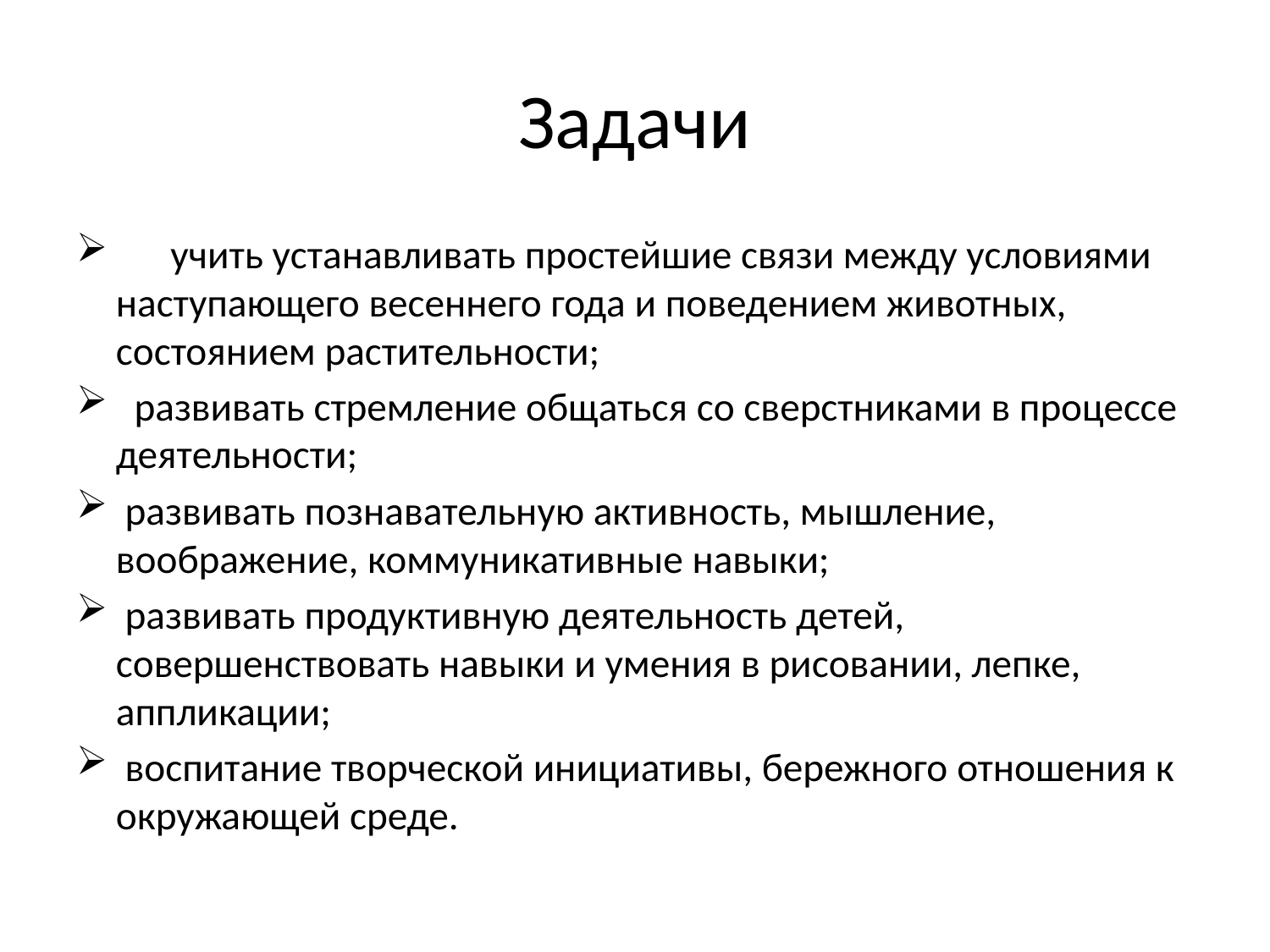

# Задачи
      учить устанавливать простейшие связи между условиями наступающего весеннего года и поведением животных, состоянием растительности;
  развивать стремление общаться со сверстниками в процессе деятельности;
 развивать познавательную активность, мышление, воображение, коммуникативные навыки;
 развивать продуктивную деятельность детей, совершенствовать навыки и умения в рисовании, лепке, аппликации;
 воспитание творческой инициативы, бережного отношения к окружающей среде.